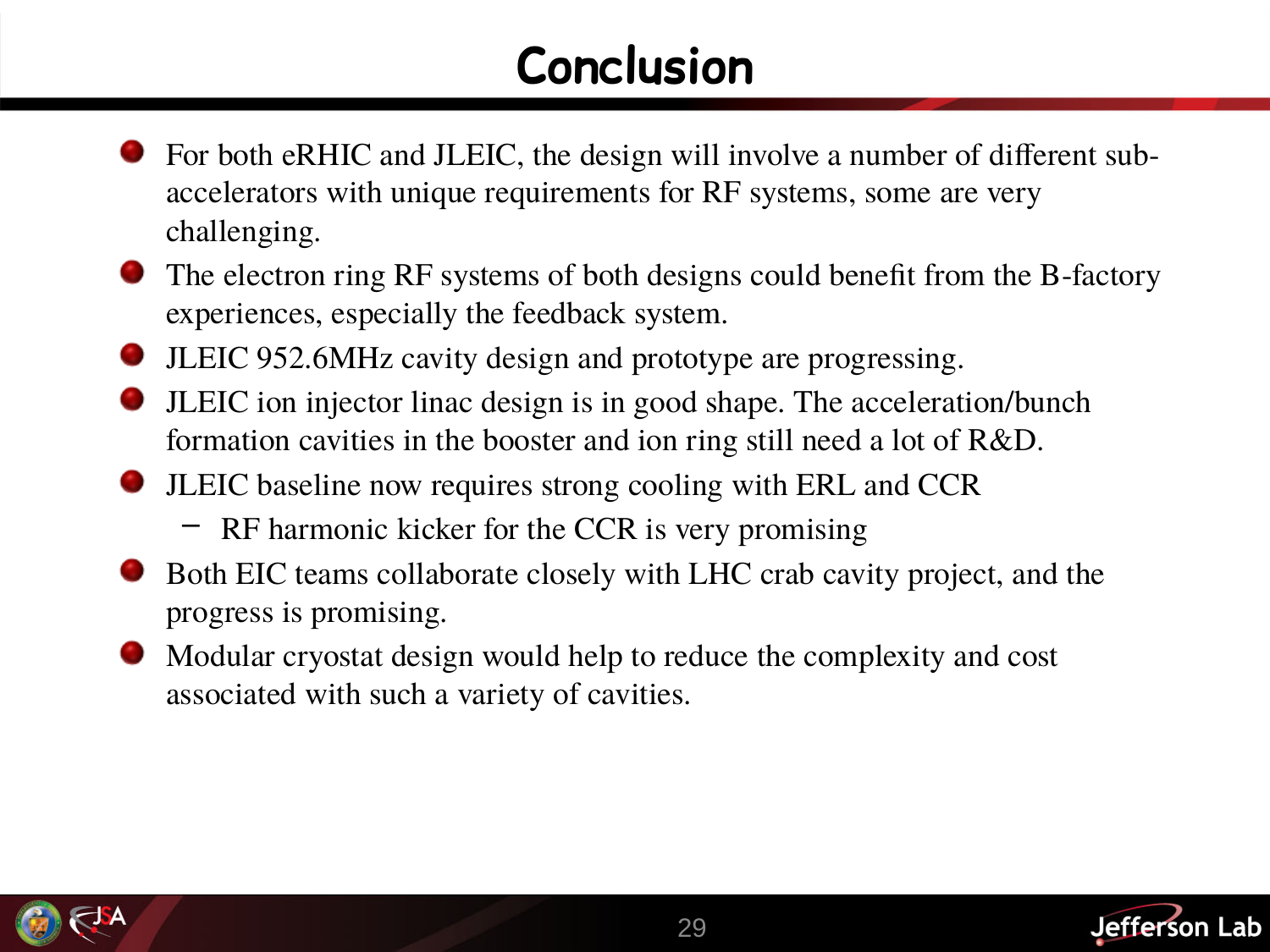

# Conclusion
For both eRHIC and JLEIC, the design will involve a number of different sub-accelerators with unique requirements for RF systems, some are very challenging.
The electron ring RF systems of both designs could benefit from the B-factory experiences, especially the feedback system.
JLEIC 952.6MHz cavity design and prototype are progressing.
JLEIC ion injector linac design is in good shape. The acceleration/bunch formation cavities in the booster and ion ring still need a lot of R&D.
JLEIC baseline now requires strong cooling with ERL and CCR
RF harmonic kicker for the CCR is very promising
Both EIC teams collaborate closely with LHC crab cavity project, and the progress is promising.
Modular cryostat design would help to reduce the complexity and cost associated with such a variety of cavities.
29